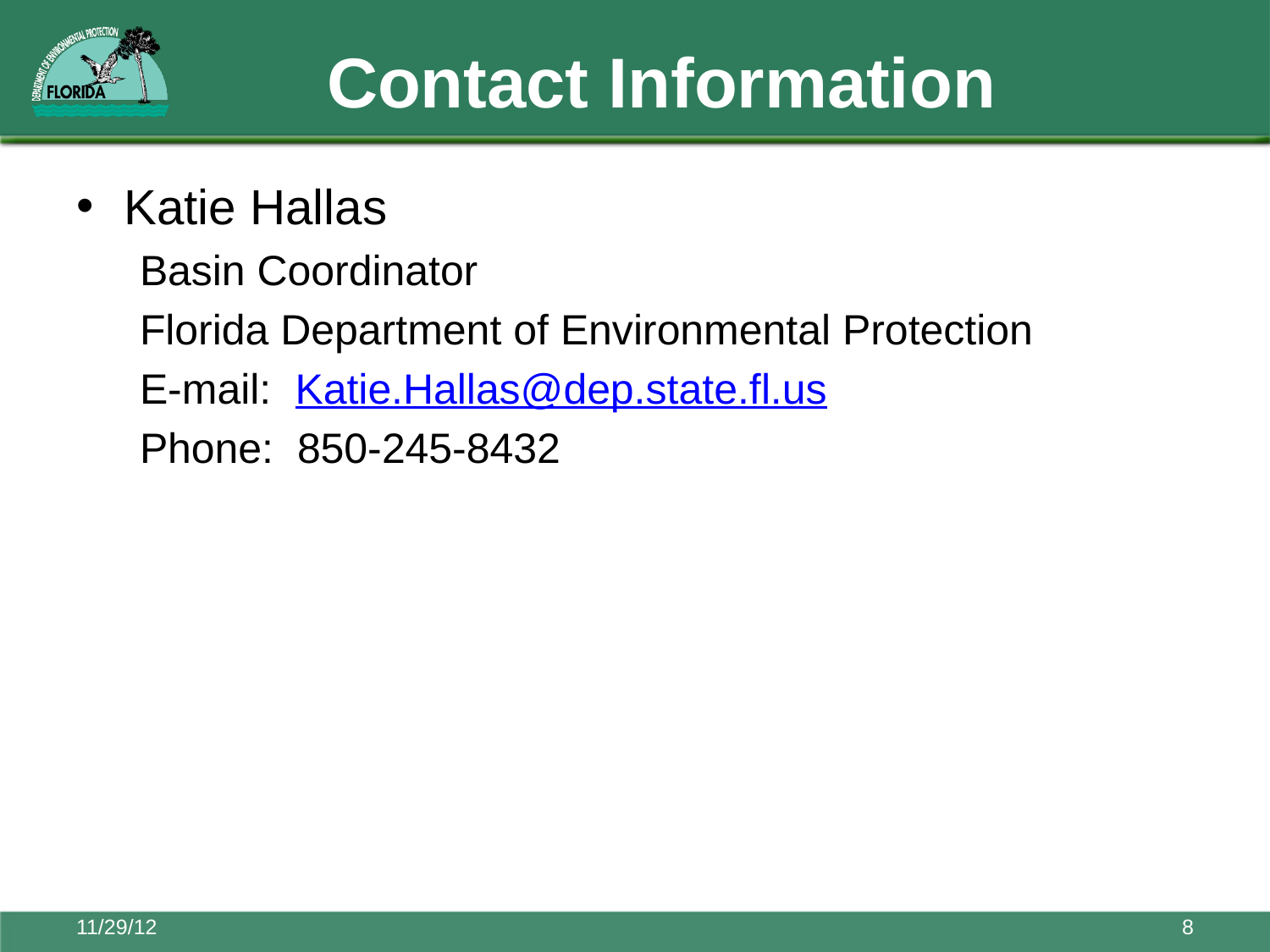

# Contact Information
Katie Hallas
Basin Coordinator
Florida Department of Environmental Protection
E-mail:  Katie.Hallas@dep.state.fl.us
Phone:  850-245-8432
11/29/12
8